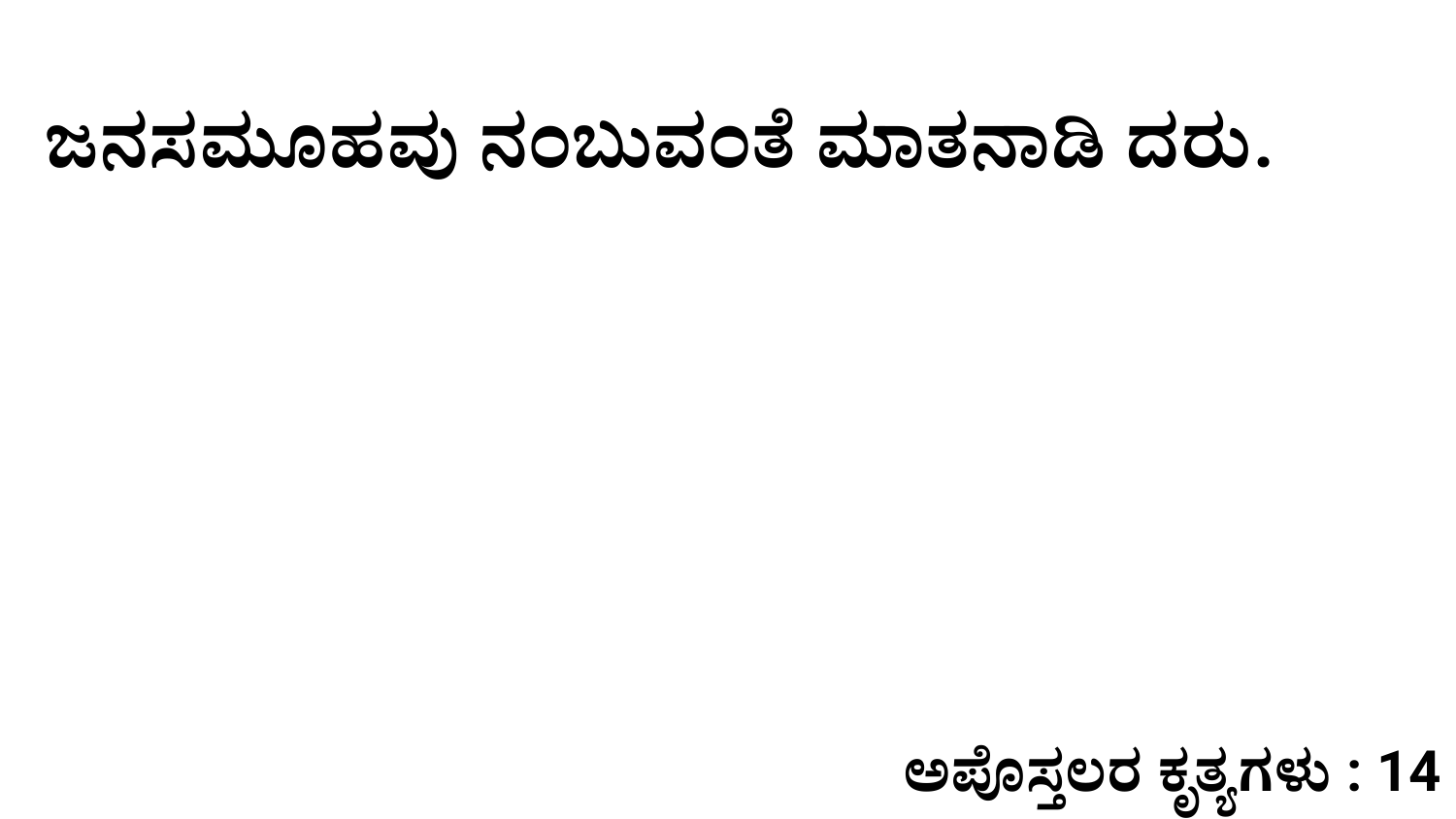

ಜನಸಮೂಹವು ನಂಬುವಂತೆ ಮಾತನಾಡಿ ದರು.
ಅಪೊಸ್ತಲರ ಕೃತ್ಯಗಳು : 14